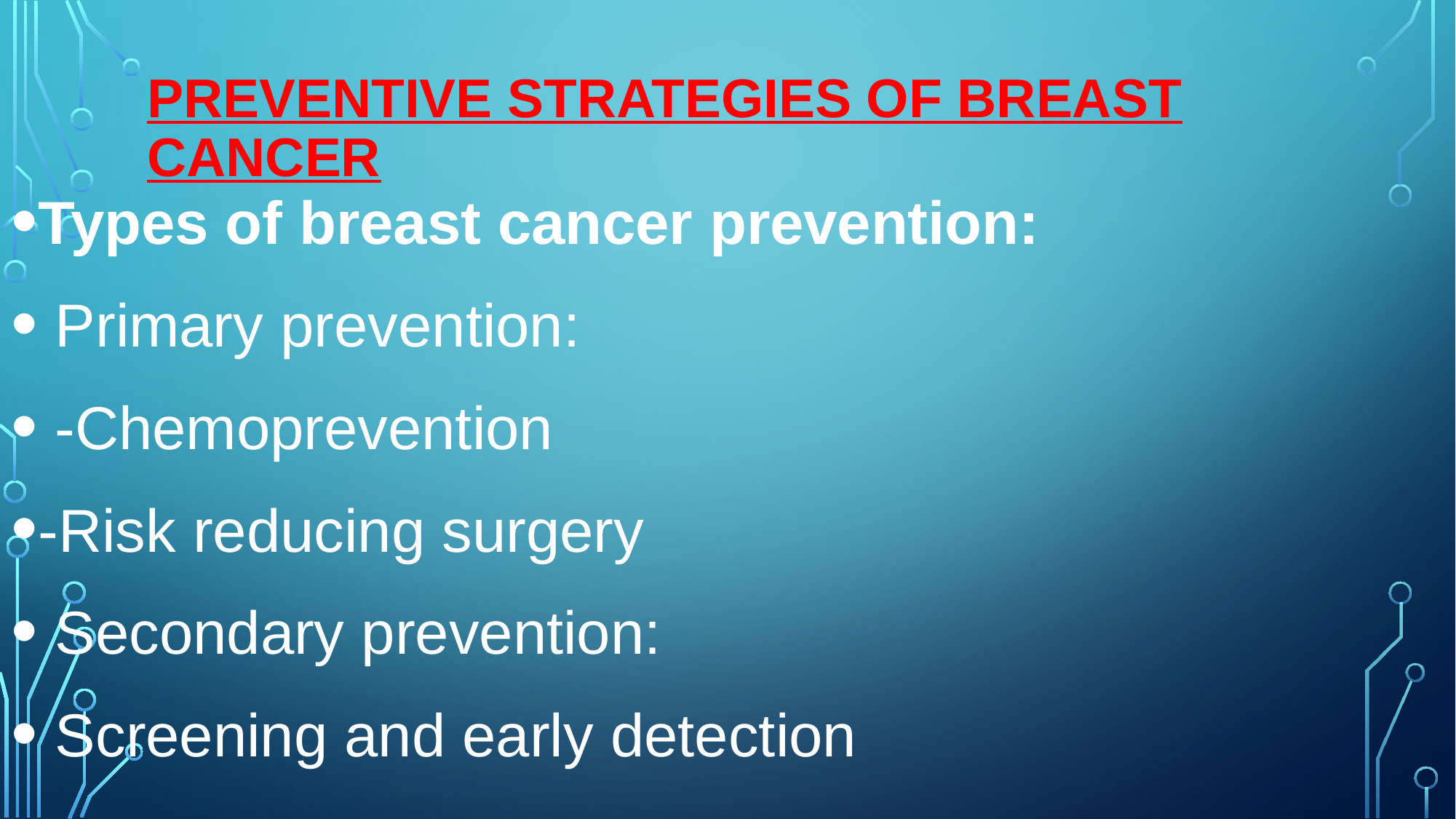

# Preventive strategies of breast cancer
Types of breast cancer prevention:
 Primary prevention:
 -Chemoprevention
-Risk reducing surgery
 Secondary prevention:
 Screening and early detection